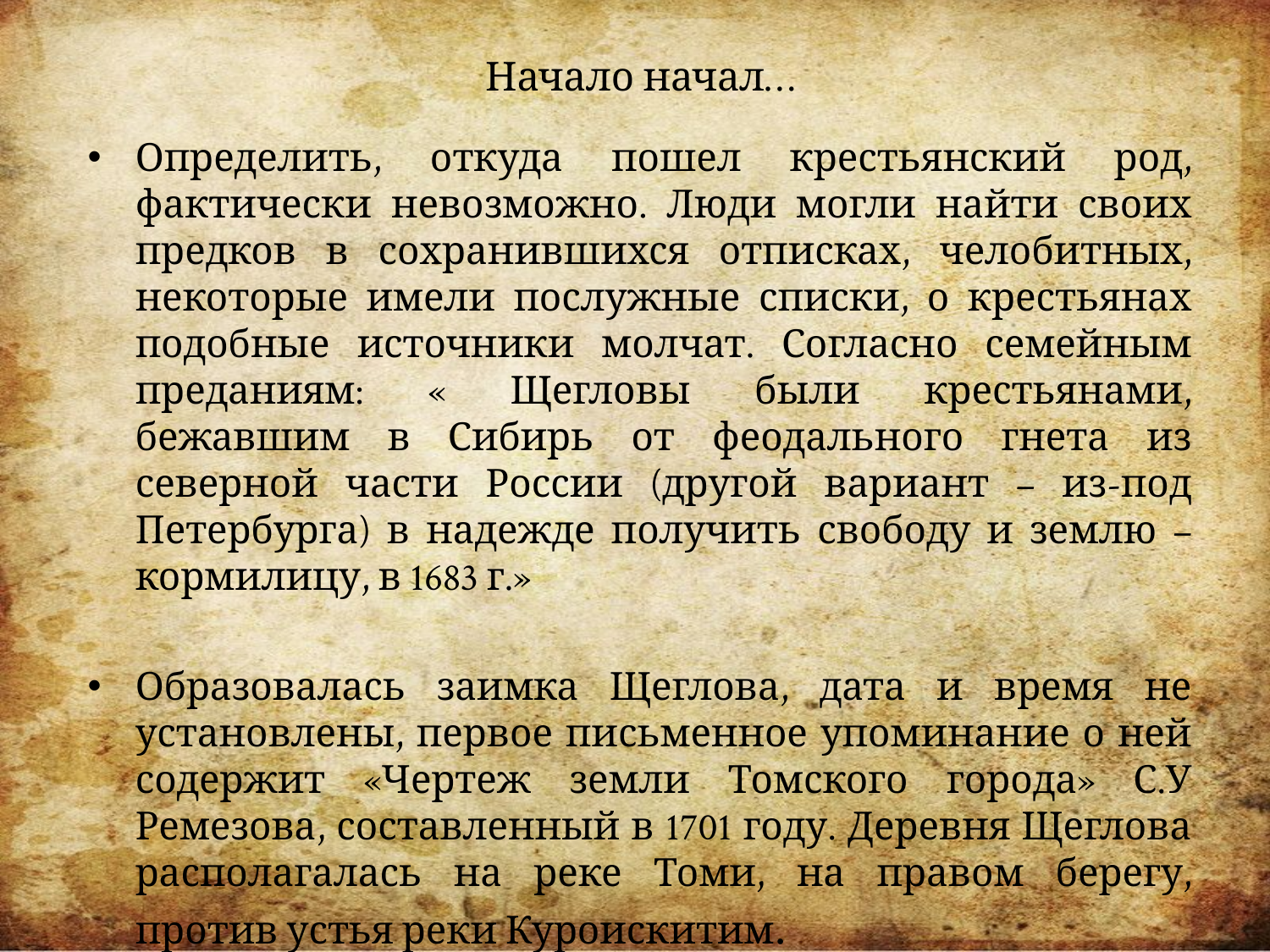

# Начало начал…
Определить, откуда пошел крестьянский род, фактически невозможно. Люди могли найти своих предков в сохранившихся отписках, челобитных, некоторые имели послужные списки, о крестьянах подобные источники молчат. Согласно семейным преданиям: « Щегловы были крестьянами, бежавшим в Сибирь от феодального гнета из северной части России (другой вариант – из-под Петербурга) в надежде получить свободу и землю – кормилицу, в 1683 г.»

Образовалась заимка Щеглова, дата и время не установлены, первое письменное упоминание о ней содержит «Чертеж земли Томского города» С.У Ремезова, составленный в 1701 году. Деревня Щеглова располагалась на реке Томи, на правом берегу, против устья реки Куроискитим.